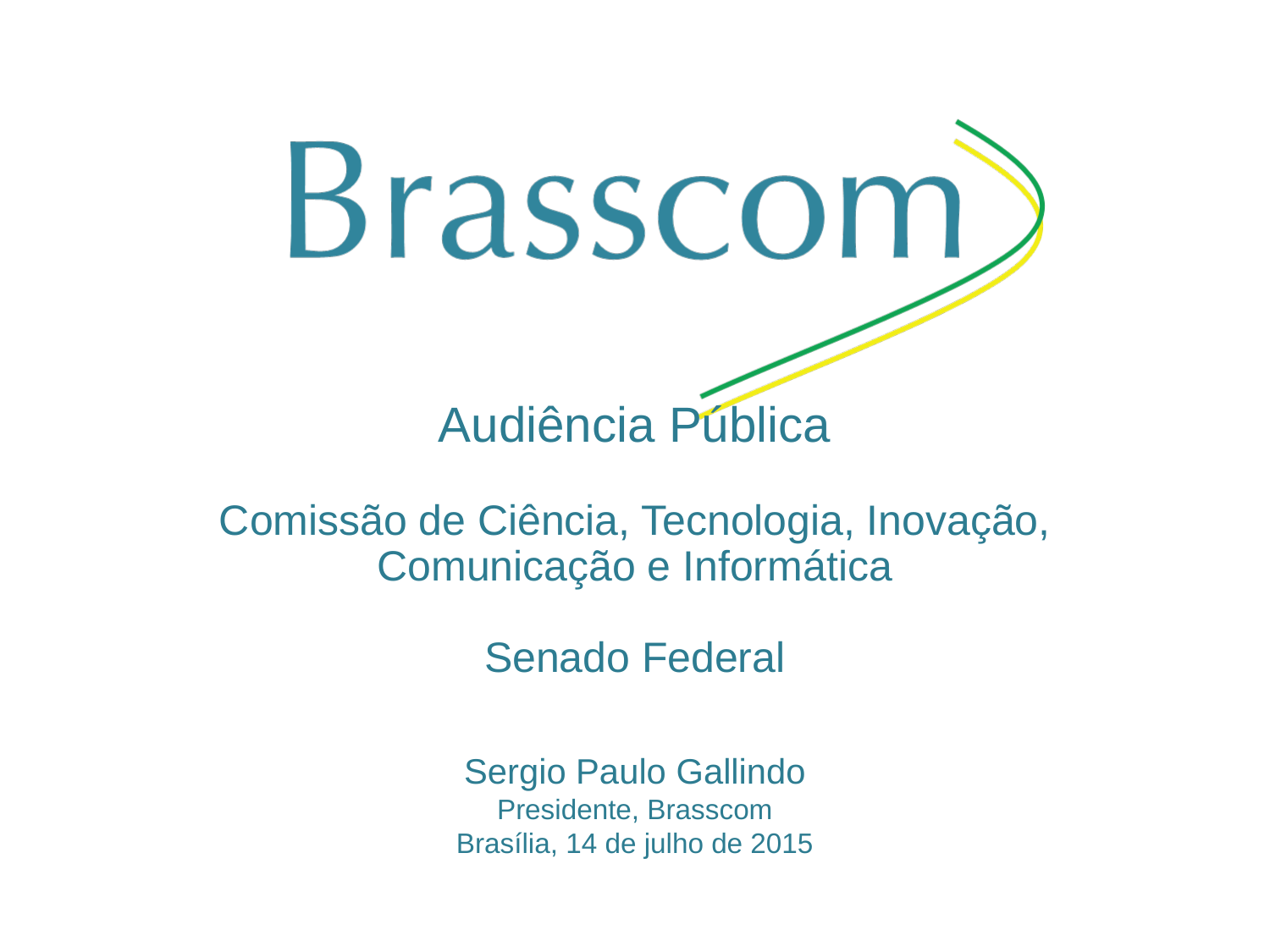

# Audiência Pública Comissão de Ciência, Tecnologia, Inovação, Comunicação e Informática Senado Federal

Sergio Paulo Gallindo
Presidente, Brasscom
Brasília, 14 de julho de 2015